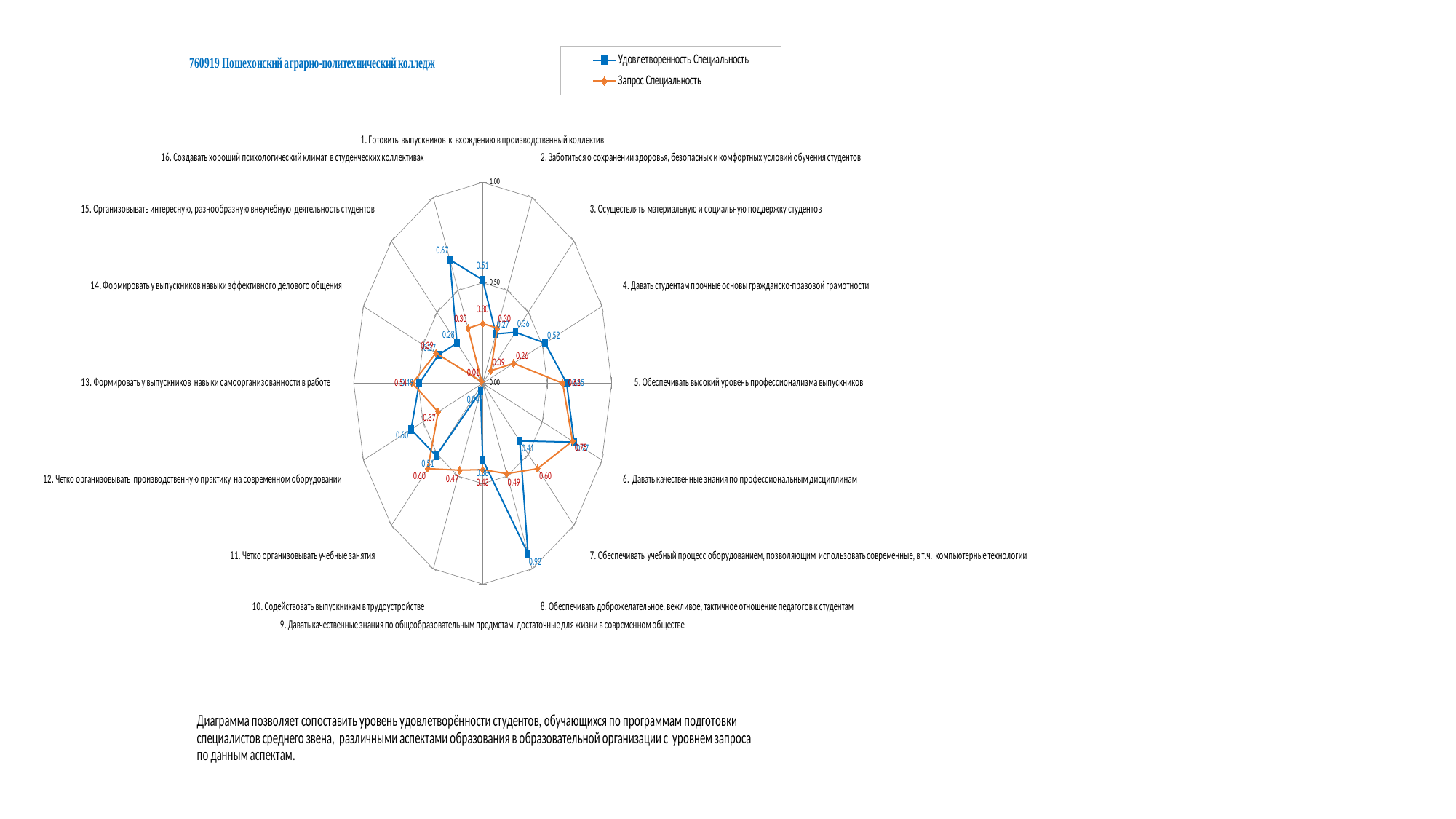

### Chart

| Category | Удовлетворенность Специальность | Запрос Специальность |
|---|---|---|
| 1. Готовить  выпускников  к  вхождению в производственный коллектив | 0.5144815523282549 | 0.29711779509494946 |
| 2. Заботиться о сохранении здоровья, безопасных и комфортных условий обучения студентов | 0.26635528644124173 | 0.29711779509494946 |
| 3. Осуществлять  материальную и социальную поддержку студентов | 0.35886229149319326 | 0.08803601966730468 |
| 4. Давать студентам прочные основы гражданско-правовой грамотности | 0.5231270668190896 | 0.25910292683537883 |
| 5. Обеспечивать высокий уровень профессионализма выпускников | 0.6513688650998353 | 0.6202441753013118 |
| 6.  Давать качественные знания по профессиональным дисциплинам | 0.7660660240116032 | 0.753296214209814 |
| 7. Обеспечивать  учебный процесс оборудованием, позволяющим  использовать современные, в т.ч.  компьютерные технологии | 0.4064126211927944 | 0.6012367411715258 |
| 8. Обеспечивать доброжелательное, вежливое, тактичное отношение педагогов к студентам | 0.9173625276012454 | 0.4871921363928096 |
| 9. Давать качественные знания по общеобразовательным предметам, достаточные для жизни в современном обществе | 0.3804760777202802 | 0.4301698340034516 |
| 10. Содействовать выпускникам в трудоустройстве | 0.0433010125776506 | 0.4681847022630236 |
| 11. Четко организовывать учебные занятия | 0.5101587950828355 | 0.6012367411715258 |
| 12. Четко организовывать  производственную практику  на современном оборудовании | 0.6007395188359559 | 0.37314753161409353 |
| 13. Формировать у выпускников  навыки самоорганизованности в работе | 0.49163269260247133 | 0.5442144387821677 |
| 14. Формировать у выпускников навыки эффективного делового общения | 0.37010146033128677 | 0.39215496574387954 |
| 15. Организовывать интересную, разнообразную внеучебную  деятельность студентов | 0.28191721252475066 | 0.012006283148160594 |
| 16. Создавать хороший психологический климат  в студенческих коллективах | 0.6657780559178952 | 0.29711779509494946 |